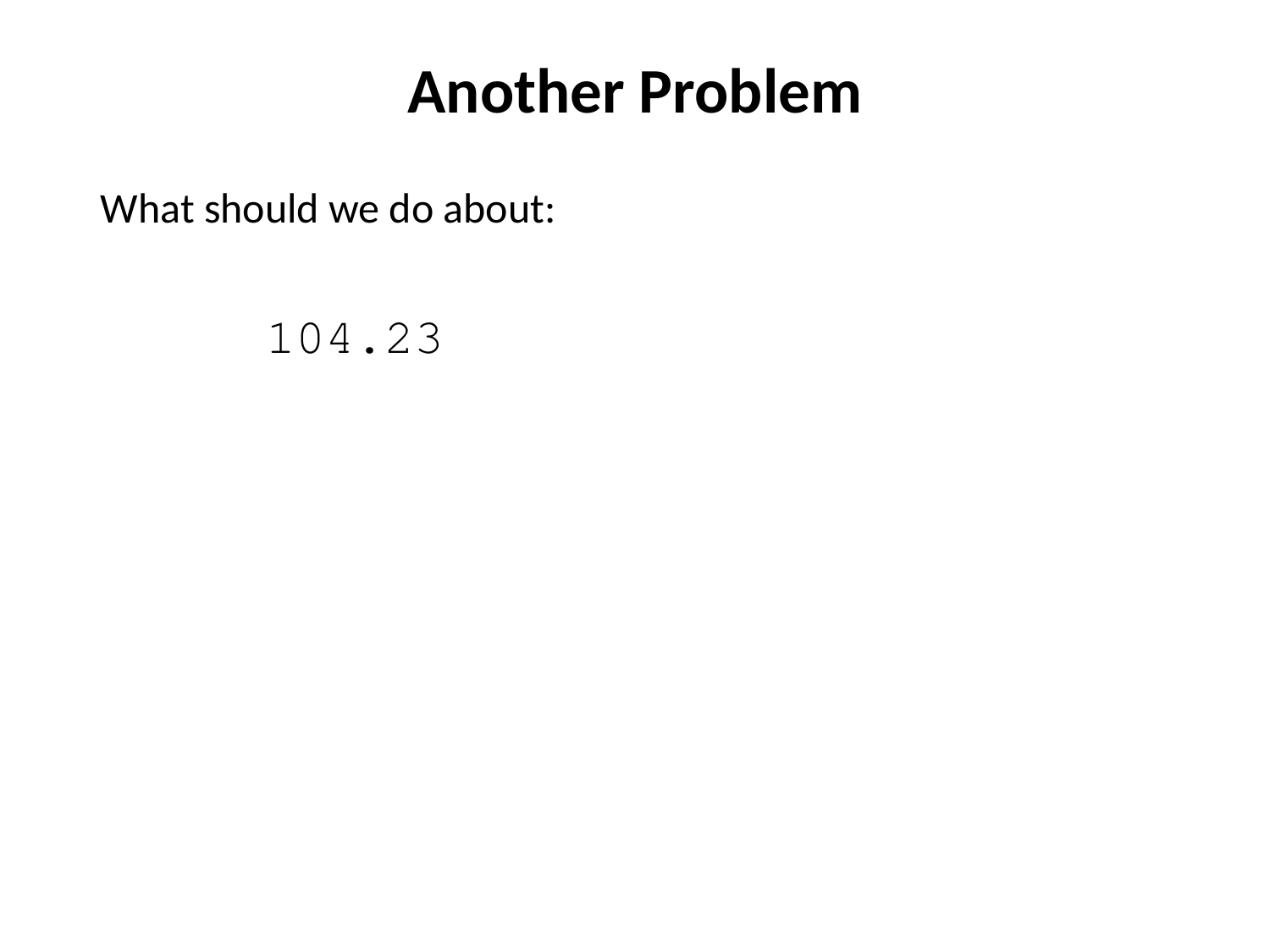

# Another Problem
What should we do about:
     104.23